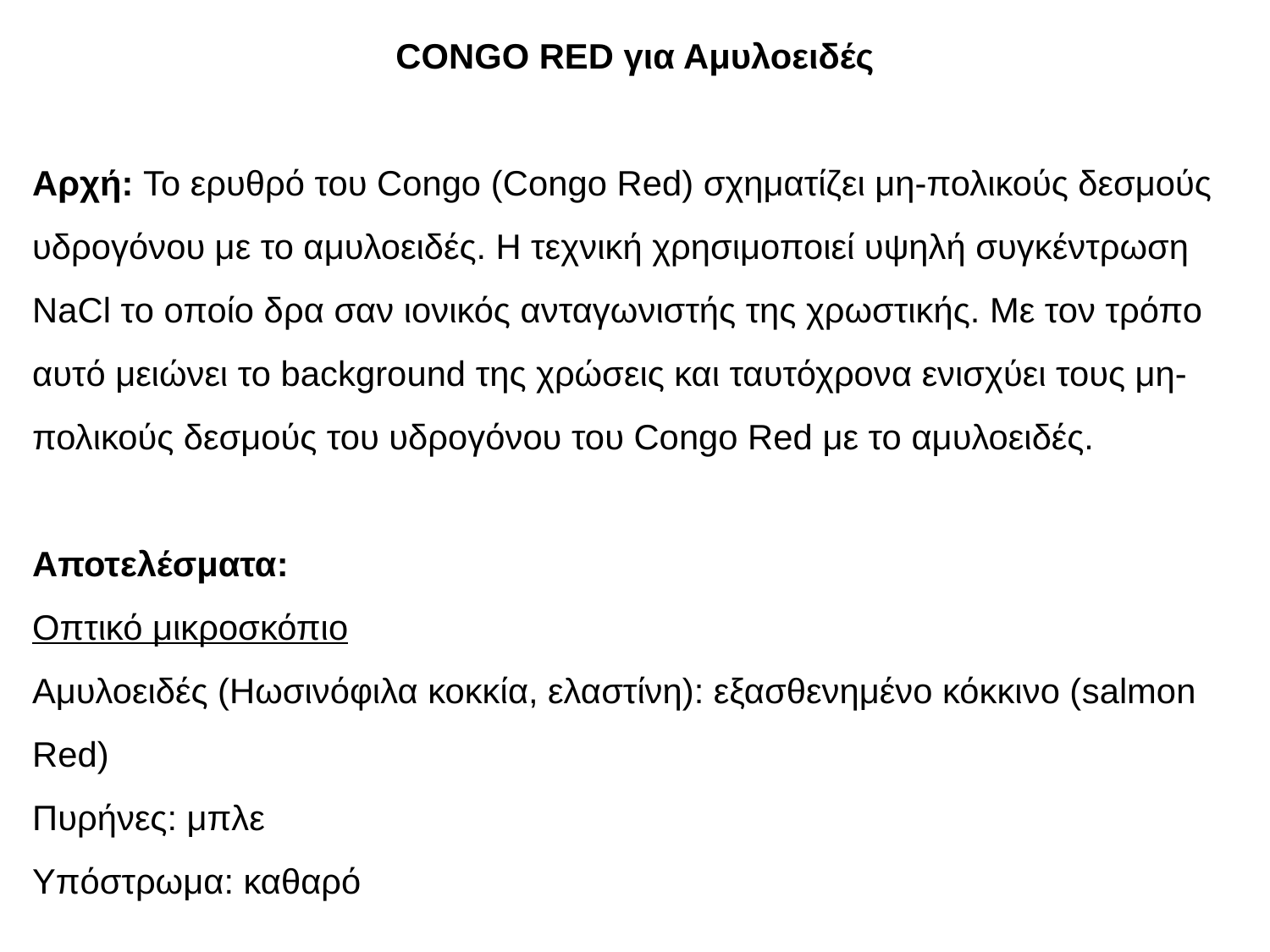

CONGO RED για Αμυλοειδές

Αρχή: Το ερυθρό του Congo (Congo Red) σχηματίζει μη-πολικούς δεσμούς υδρογόνου με το αμυλοειδές. Η τεχνική χρησιμοποιεί υψηλή συγκέντρωση NaCl το οποίο δρα σαν ιονικός ανταγωνιστής της χρωστικής. Με τον τρόπο αυτό μειώνει το background της χρώσεις και ταυτόχρονα ενισχύει τους μη-πολικούς δεσμούς του υδρογόνου του Congo Red με το αμυλοειδές.

Αποτελέσματα:
Οπτικό μικροσκόπιο
Αμυλοειδές (Ηωσινόφιλα κοκκία, ελαστίνη): εξασθενημένο κόκκινο (salmon Red)
Πυρήνες: μπλε
Υπόστρωμα: καθαρό